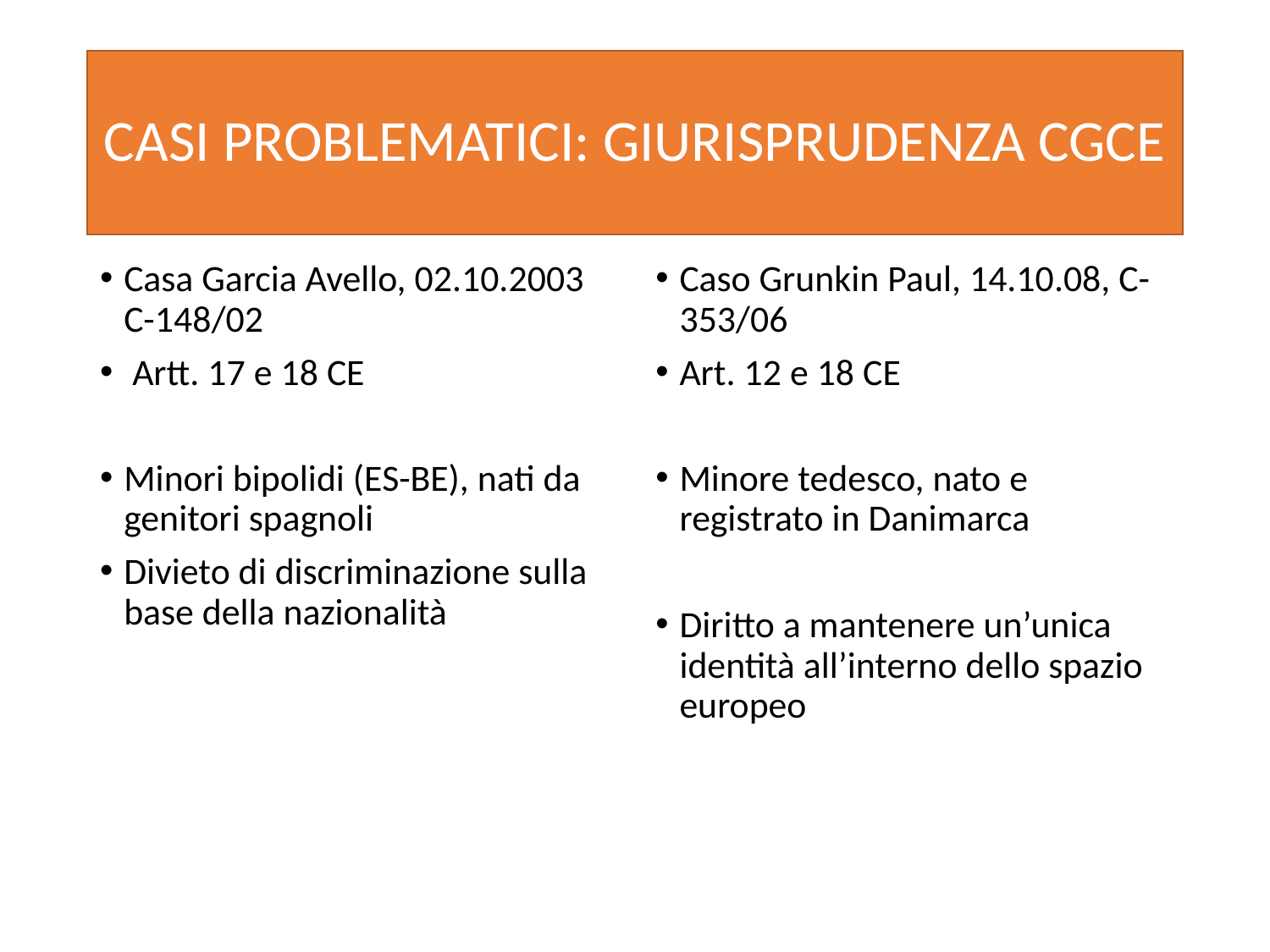

# CASI PROBLEMATICI: GIURISPRUDENZA CGCE
Casa Garcia Avello, 02.10.2003 C-148/02
 Artt. 17 e 18 CE

Minori bipolidi (ES-BE), nati da genitori spagnoli
Divieto di discriminazione sulla base della nazionalità

Caso Grunkin Paul, 14.10.08, C- 353/06
Art. 12 e 18 CE

Minore tedesco, nato e registrato in Danimarca

Diritto a mantenere un’unica identità all’interno dello spazio europeo